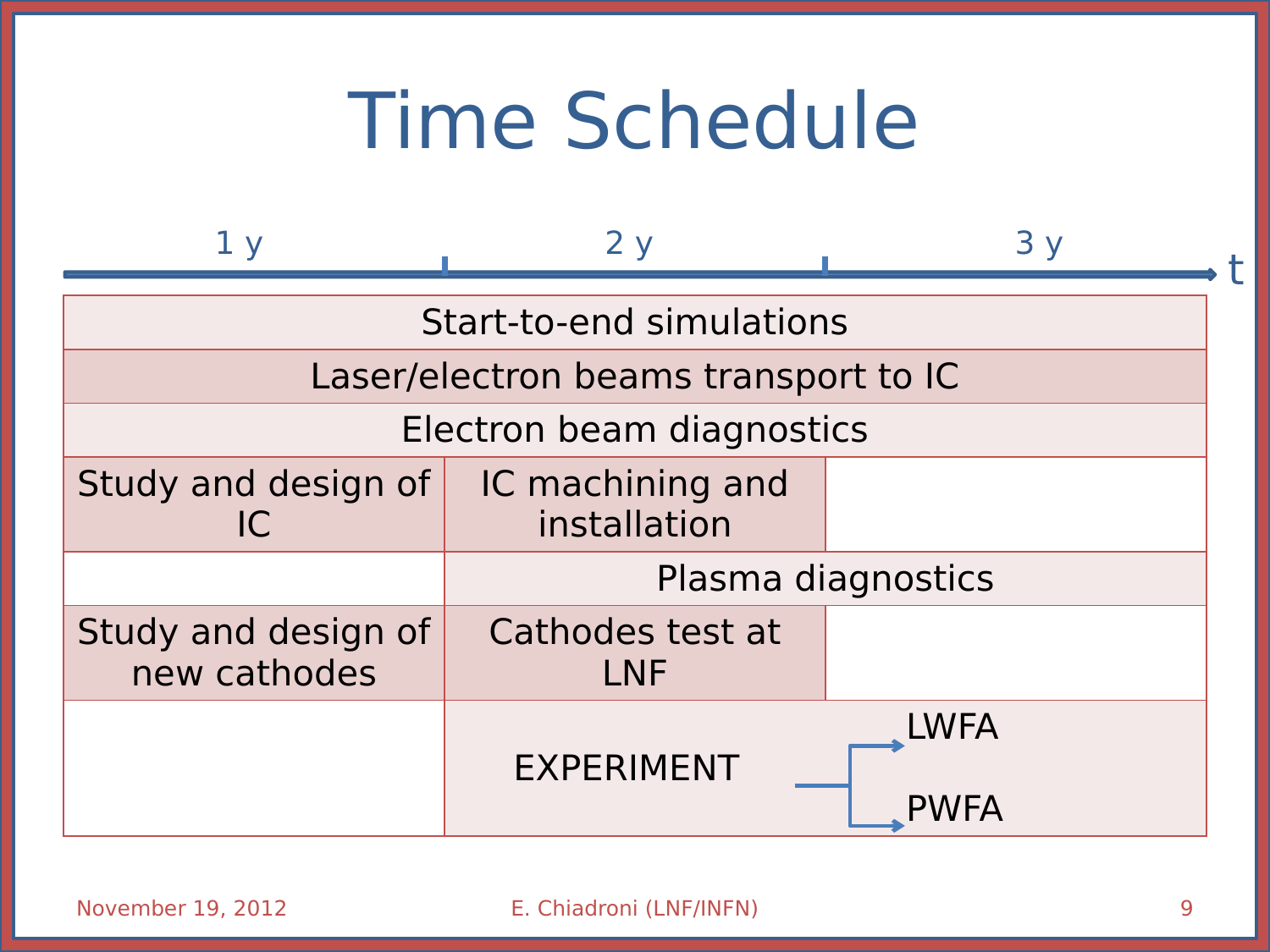

# Time Schedule
1 y
2 y
3 y
t

| Start-to-end simulations |  |  |
| --- | --- | --- |
| Laser/electron beams transport to IC |  |  |
| Electron beam diagnostics |  |  |
| Study and design of IC | IC machining and installation |  |
|  | Plasma diagnostics |  |
| Study and design of new cathodes | Cathodes test at LNF |  |
|  | LWFA EXPERIMENT PWFA |  |
November 19, 2012
E. Chiadroni (LNF/INFN)
9